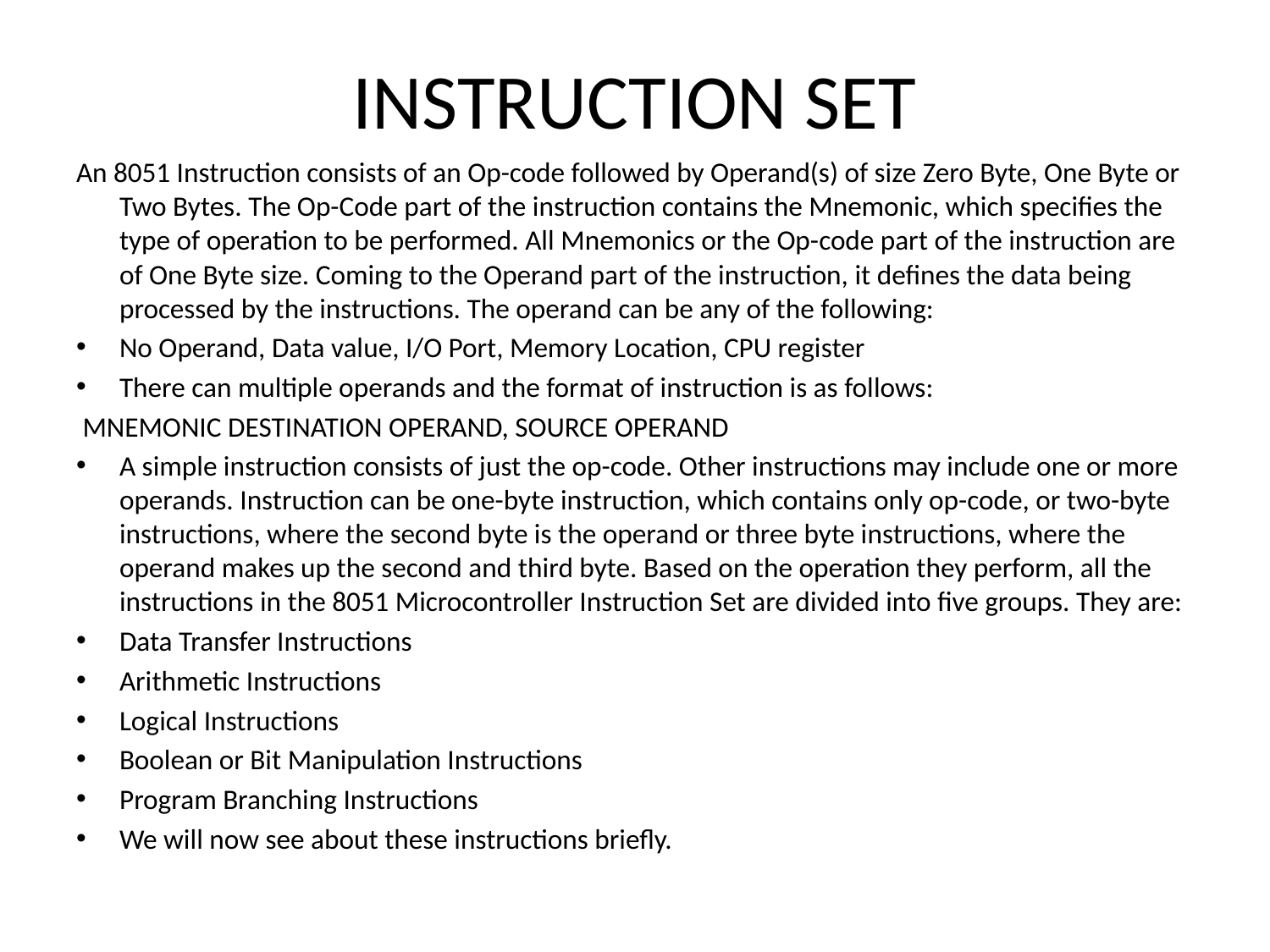

# INSTRUCTION SET
An 8051 Instruction consists of an Op-code followed by Operand(s) of size Zero Byte, One Byte or Two Bytes. The Op-Code part of the instruction contains the Mnemonic, which specifies the type of operation to be performed. All Mnemonics or the Op-code part of the instruction are of One Byte size. Coming to the Operand part of the instruction, it defines the data being processed by the instructions. The operand can be any of the following:
No Operand, Data value, I/O Port, Memory Location, CPU register
There can multiple operands and the format of instruction is as follows:
 MNEMONIC DESTINATION OPERAND, SOURCE OPERAND
A simple instruction consists of just the op-code. Other instructions may include one or more operands. Instruction can be one-byte instruction, which contains only op-code, or two-byte instructions, where the second byte is the operand or three byte instructions, where the operand makes up the second and third byte. Based on the operation they perform, all the instructions in the 8051 Microcontroller Instruction Set are divided into five groups. They are:
Data Transfer Instructions
Arithmetic Instructions
Logical Instructions
Boolean or Bit Manipulation Instructions
Program Branching Instructions
We will now see about these instructions briefly.